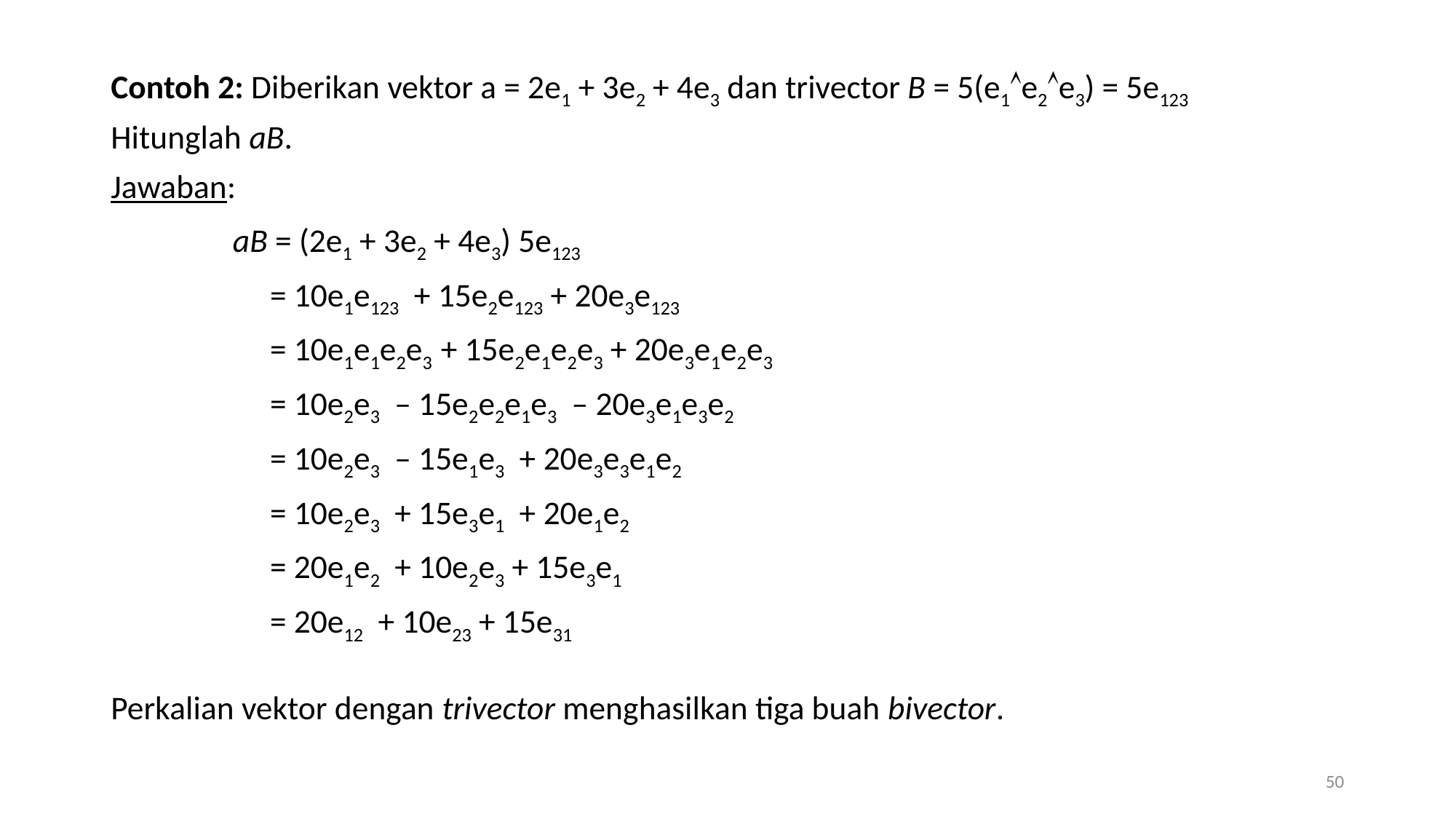

Contoh 2: Diberikan vektor a = 2e1 + 3e2 + 4e3 dan trivector B = 5(e1∧e2∧e3) = 5e123
Hitunglah aB.
Jawaban:
	   aB = (2e1 + 3e2 + 4e3) 5e123
	        = 10e1e123  + 15e2e123 + 20e3e123
	        = 10e1e1e2e3  + 15e2e1e2e3 + 20e3e1e2e3
	        = 10e2e3  – 15e2e2e1e3  – 20e3e1e3e2
	        = 10e2e3  – 15e1e3  + 20e3e3e1e2
	        = 10e2e3  + 15e3e1  + 20e1e2
	        = 20e1e2  + 10e2e3 + 15e3e1
	        = 20e12  + 10e23 + 15e31
Perkalian vektor dengan trivector menghasilkan tiga buah bivector.
50